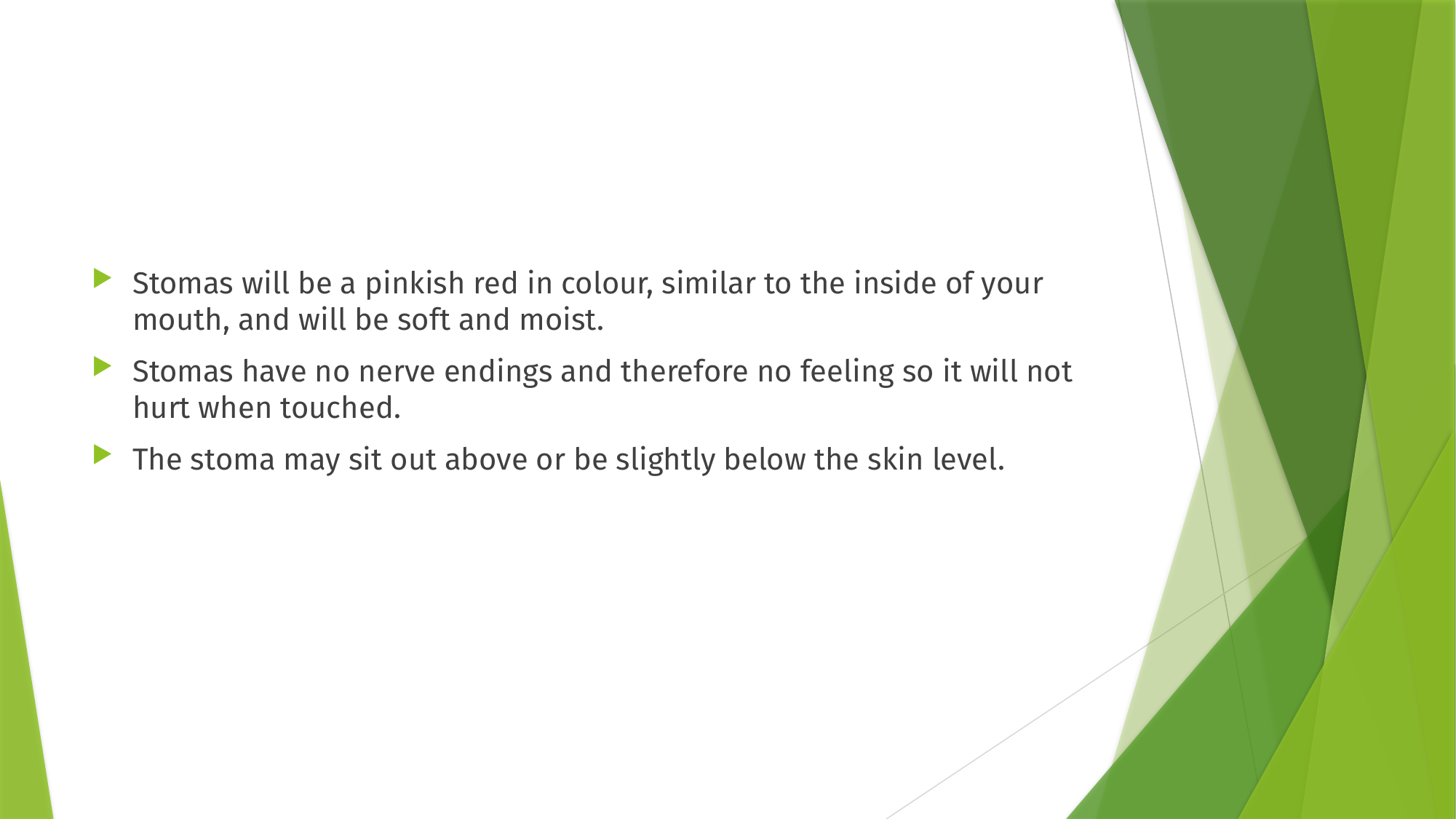

#
Stomas will be a pinkish red in colour, similar to the inside of your mouth, and will be soft and moist.
Stomas have no nerve endings and therefore no feeling so it will not hurt when touched.
The stoma may sit out above or be slightly below the skin level.